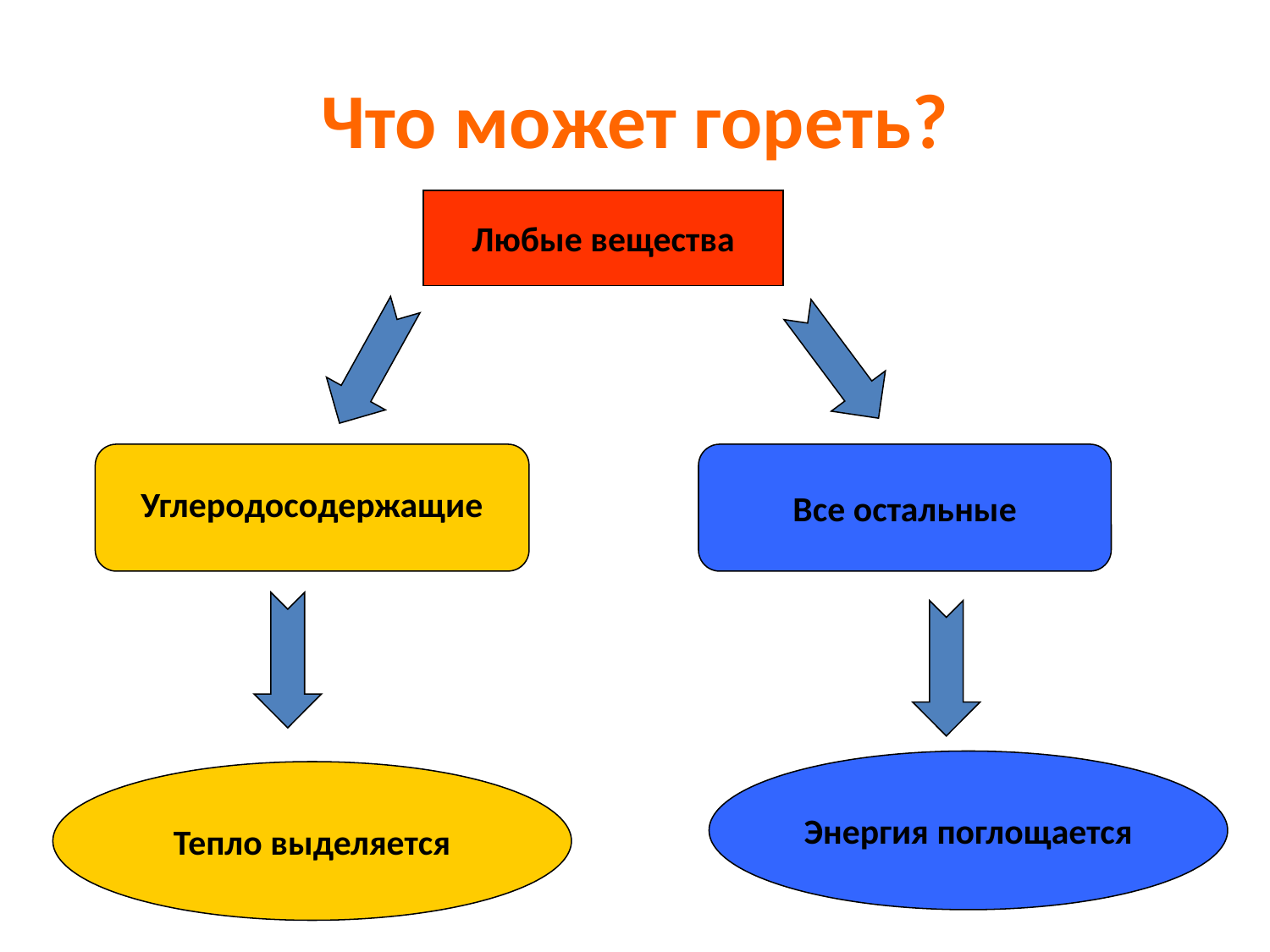

# Что может гореть?
Любые вещества

Все остальные
Углеродосодержащие

Энергия поглощается
Тепло выделяется